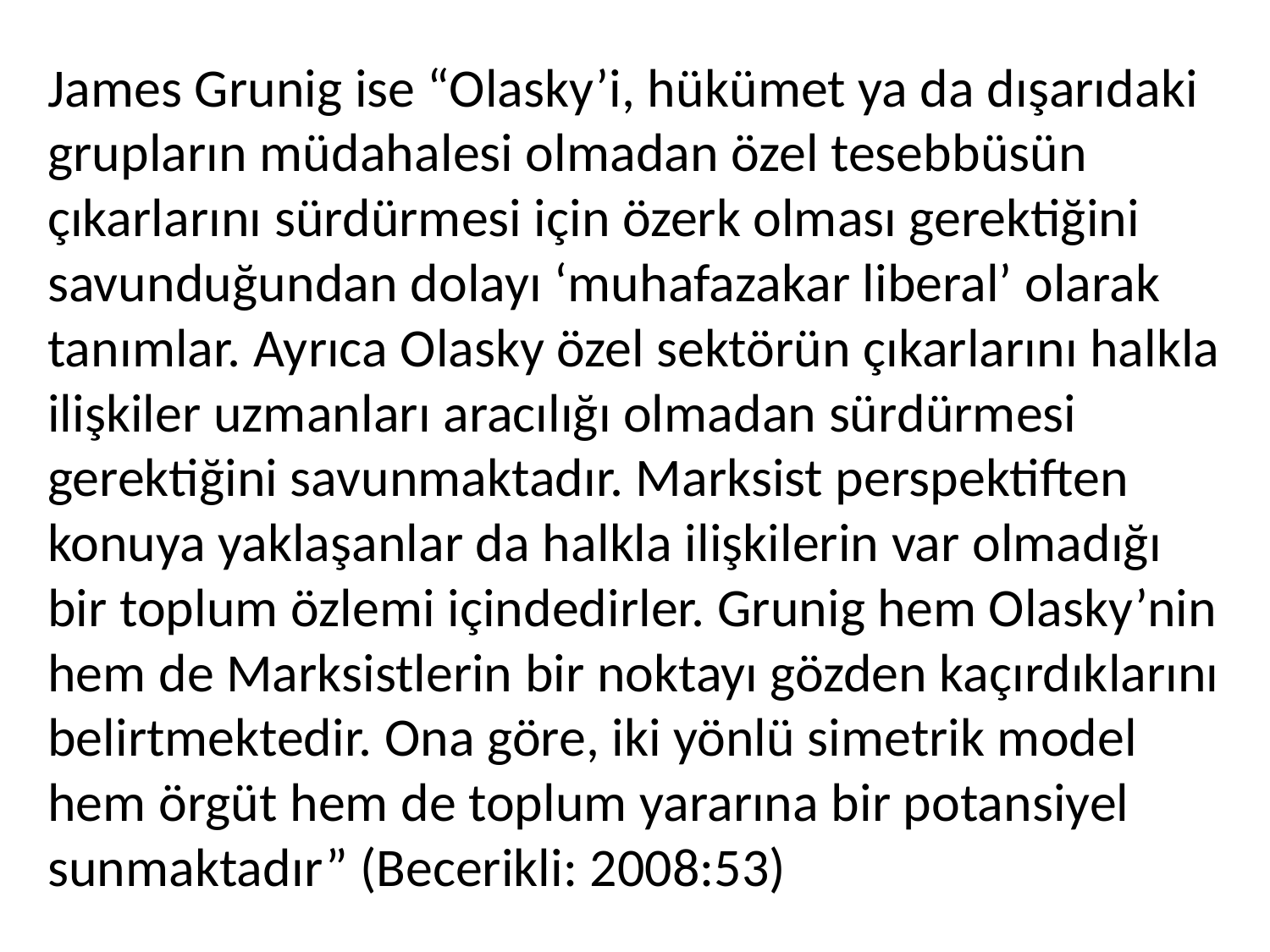

James Grunig ise “Olasky’i, hükümet ya da dışarıdaki grupların müdahalesi olmadan özel tesebbüsün çıkarlarını sürdürmesi için özerk olması gerektiğini savunduğundan dolayı ‘muhafazakar liberal’ olarak tanımlar. Ayrıca Olasky özel sektörün çıkarlarını halkla ilişkiler uzmanları aracılığı olmadan sürdürmesi gerektiğini savunmaktadır. Marksist perspektiften konuya yaklaşanlar da halkla ilişkilerin var olmadığı bir toplum özlemi içindedirler. Grunig hem Olasky’nin hem de Marksistlerin bir noktayı gözden kaçırdıklarını belirtmektedir. Ona göre, iki yönlü simetrik model hem örgüt hem de toplum yararına bir potansiyel sunmaktadır” (Becerikli: 2008:53)